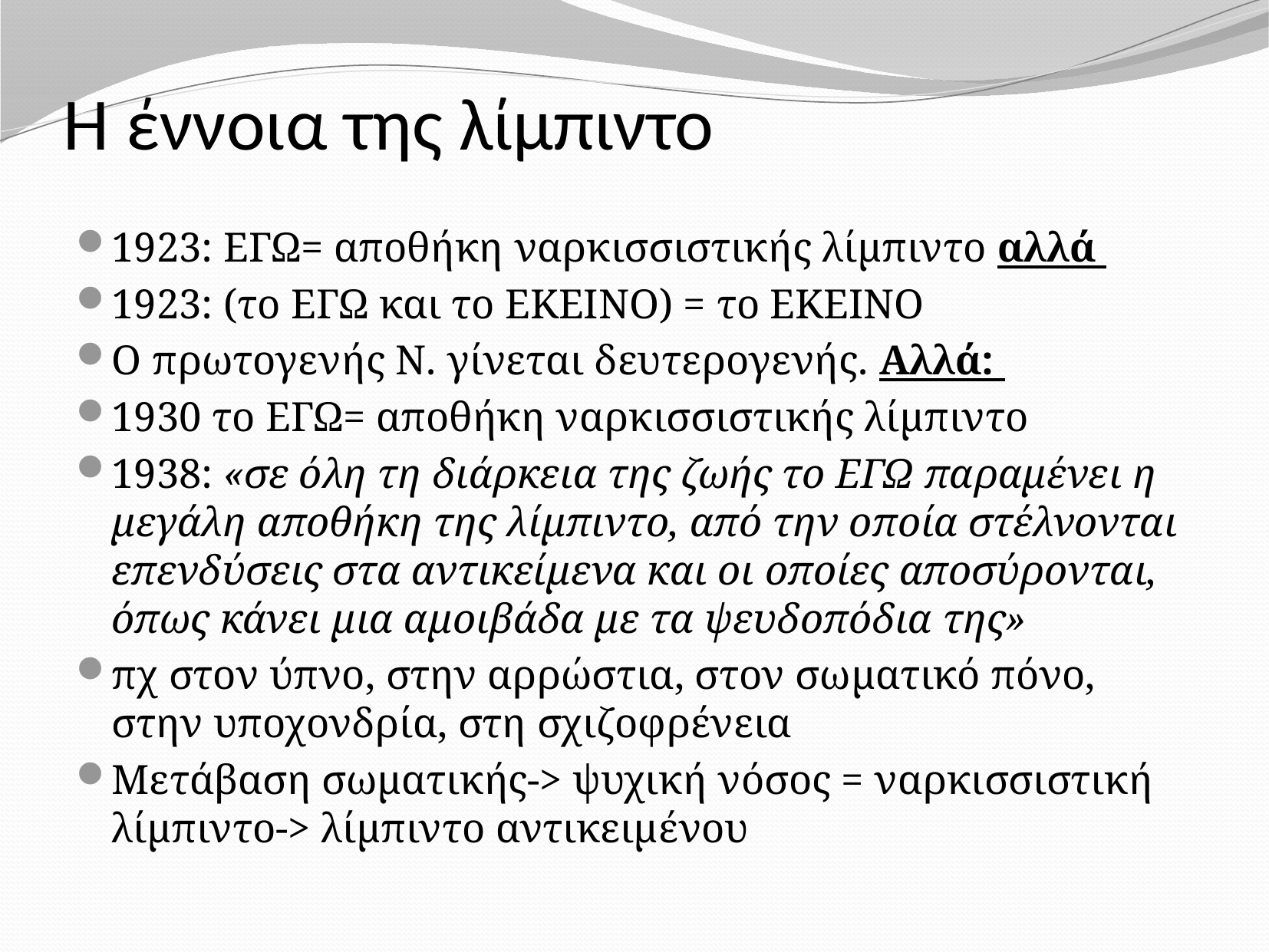

# Η έννοια της λίμπιντο
1923: ΕΓΩ= αποθήκη ναρκισσιστικής λίμπιντο αλλά
1923: (το ΕΓΩ και το ΕΚΕΙΝΟ) = το ΕΚΕΙΝΟ
Ο πρωτογενής Ν. γίνεται δευτερογενής. Αλλά:
1930 το ΕΓΩ= αποθήκη ναρκισσιστικής λίμπιντο
1938: «σε όλη τη διάρκεια της ζωής το ΕΓΩ παραμένει η μεγάλη αποθήκη της λίμπιντο, από την οποία στέλνονται επενδύσεις στα αντικείμενα και οι οποίες αποσύρονται, όπως κάνει μια αμοιβάδα με τα ψευδοπόδια της»
πχ στον ύπνο, στην αρρώστια, στον σωματικό πόνο, στην υποχονδρία, στη σχιζοφρένεια
Μετάβαση σωματικής-> ψυχική νόσος = ναρκισσιστική λίμπιντο-> λίμπιντο αντικειμένου